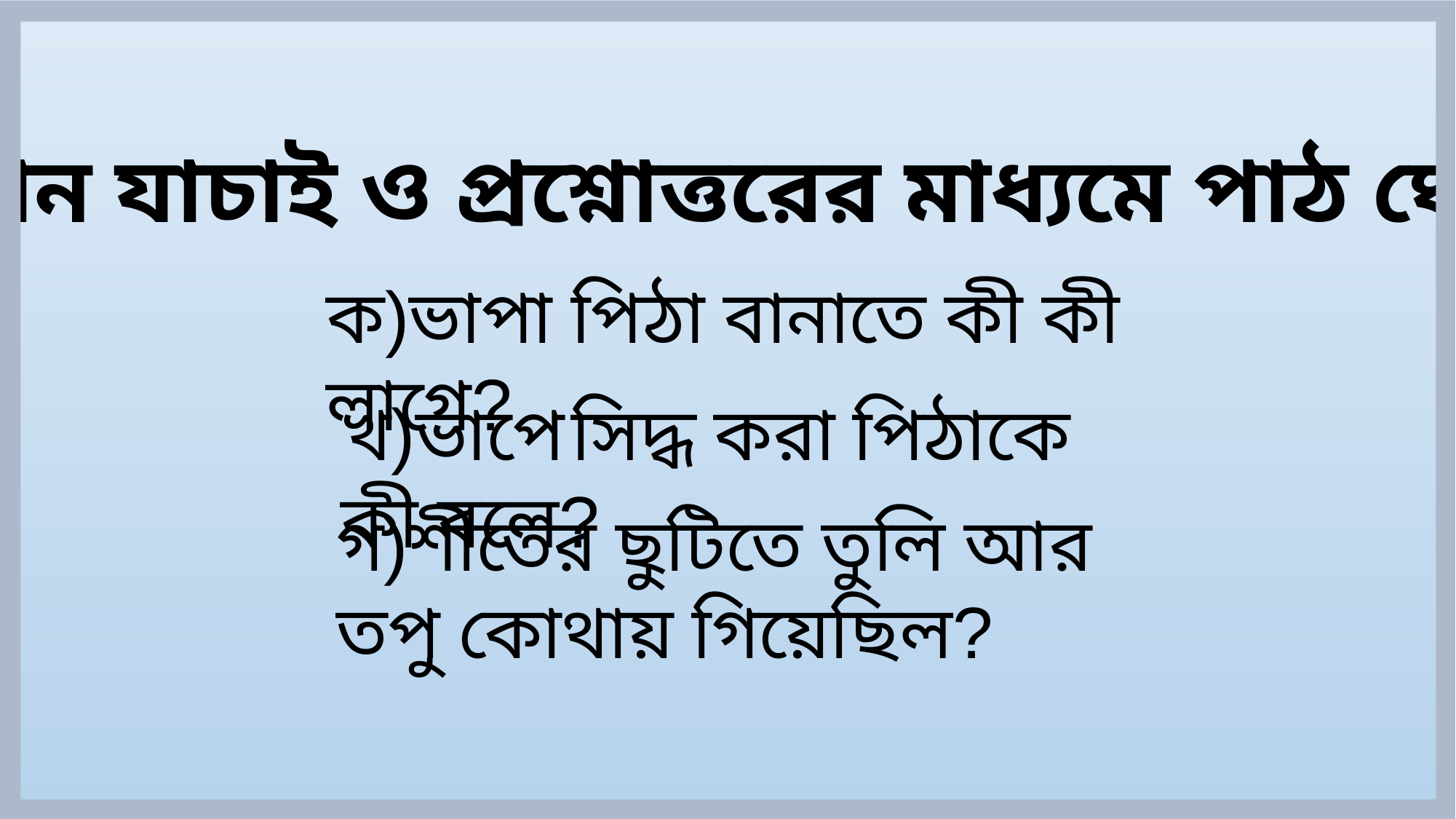

পূর্বজ্ঞান যাচাই ও প্রশ্নোত্তরের মাধ্যমে পাঠ ঘোষনাঃ
ক)ভাপা পিঠা বানাতে কী কী লাগে?
খ)ভাপে সিদ্ধ করা পিঠাকে কী বলে?
গ)শীতের ছুটিতে তুলি আর তপু কোথায় গিয়েছিল?